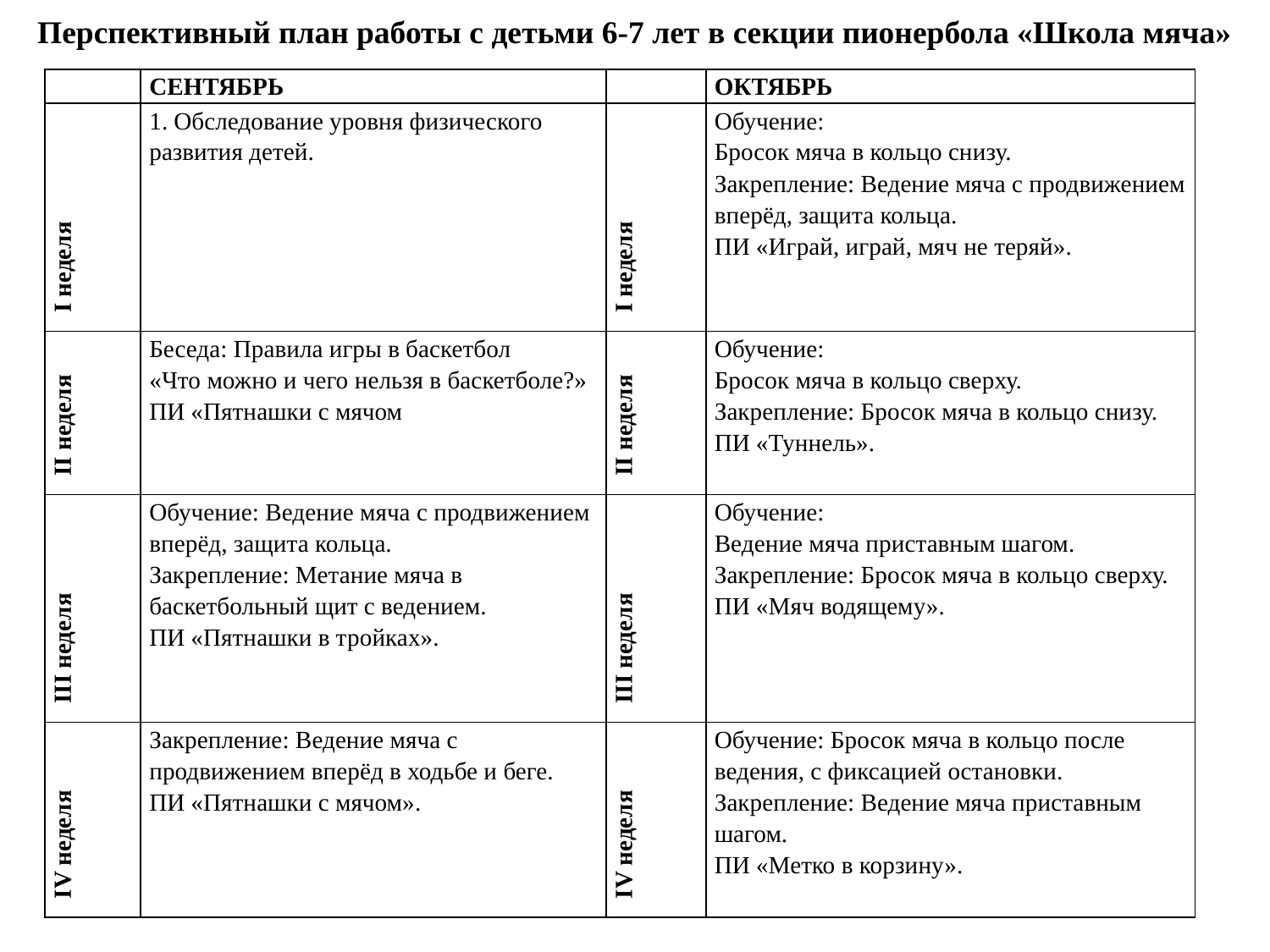

Перспективный план работы с детьми 6-7 лет в секции пионербола «Школа мяча»

|  | СЕНТЯБРЬ |  | ОКТЯБРЬ |
| --- | --- | --- | --- |
| I неделя | 1. Обследование уровня физического развития детей. | I неделя | Обучение: Бросок мяча в кольцо снизу. Закрепление: Ведение мяча с продвижением вперёд, защита кольца. ПИ «Играй, играй, мяч не теряй». |
| II неделя | Беседа: Правила игры в баскетбол «Что можно и чего нельзя в баскетболе?» ПИ «Пятнашки с мячом | II неделя | Обучение: Бросок мяча в кольцо сверху. Закрепление: Бросок мяча в кольцо снизу. ПИ «Туннель». |
| III неделя | Обучение: Ведение мяча с продвижением вперёд, защита кольца. Закрепление: Метание мяча в баскетбольный щит с ведением. ПИ «Пятнашки в тройках». | III неделя | Обучение: Ведение мяча приставным шагом. Закрепление: Бросок мяча в кольцо сверху. ПИ «Мяч водящему». |
| IV неделя | Закрепление: Ведение мяча с продвижением вперёд в ходьбе и беге. ПИ «Пятнашки с мячом». | IV неделя | Обучение: Бросок мяча в кольцо после ведения, с фиксацией остановки. Закрепление: Ведение мяча приставным шагом. ПИ «Метко в корзину». |